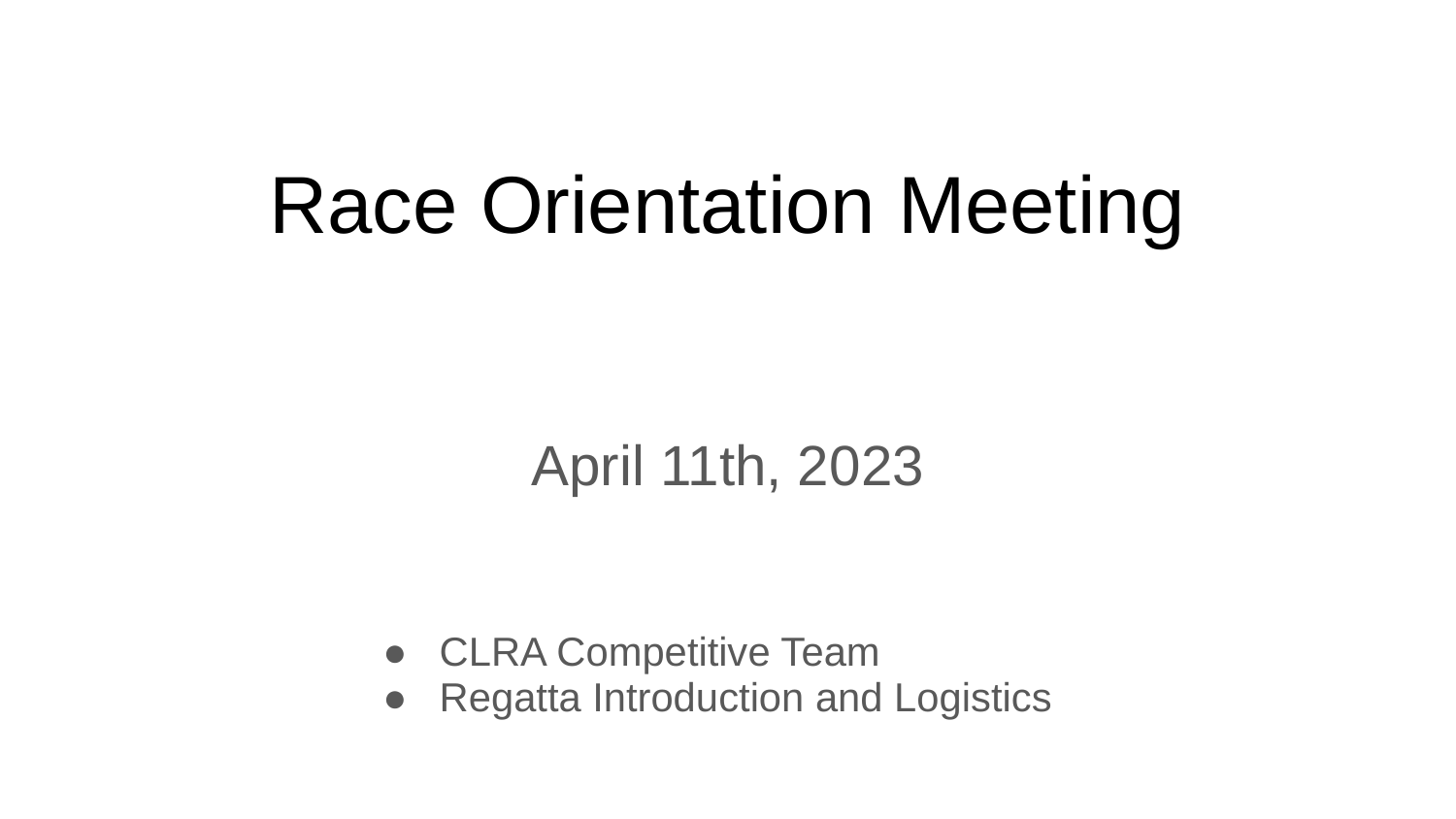

# Race Orientation Meeting
April 11th, 2023
CLRA Competitive Team
Regatta Introduction and Logistics